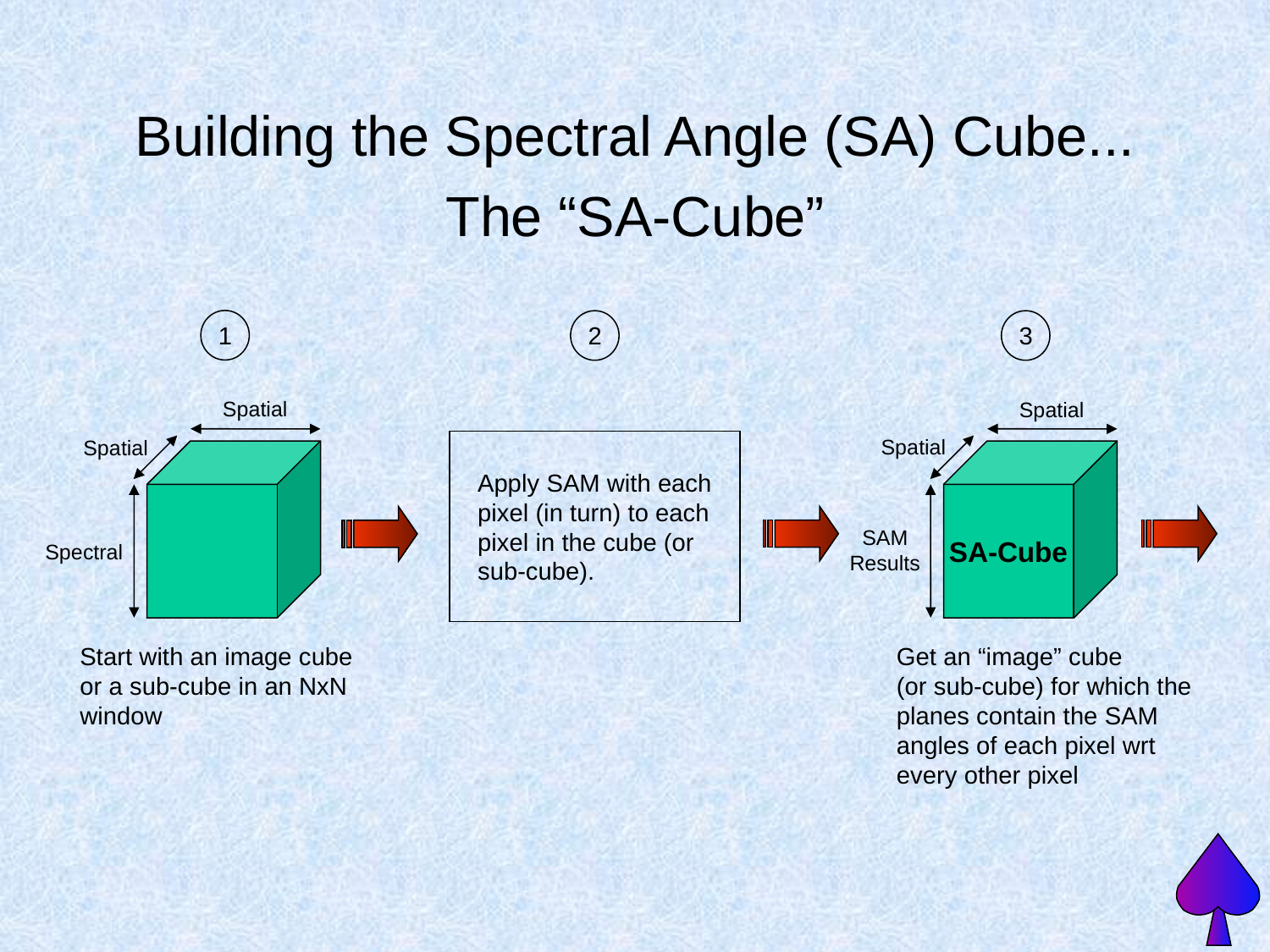

Building the Spectral Angle (SA) Cube...
The “SA-Cube”

1
Spatial
Spatial

Spectral
Start with an image cube
or a sub-cube in an NxN
window

2

Apply SAM with each
pixel (in turn) to each
pixel in the cube (or
sub-cube).

3
Spatial
Spatial

SAM
Results
Get an “image” cube
(or sub-cube) for which the
planes contain the SAM
angles of each pixel wrt
every other pixel

SA-Cube